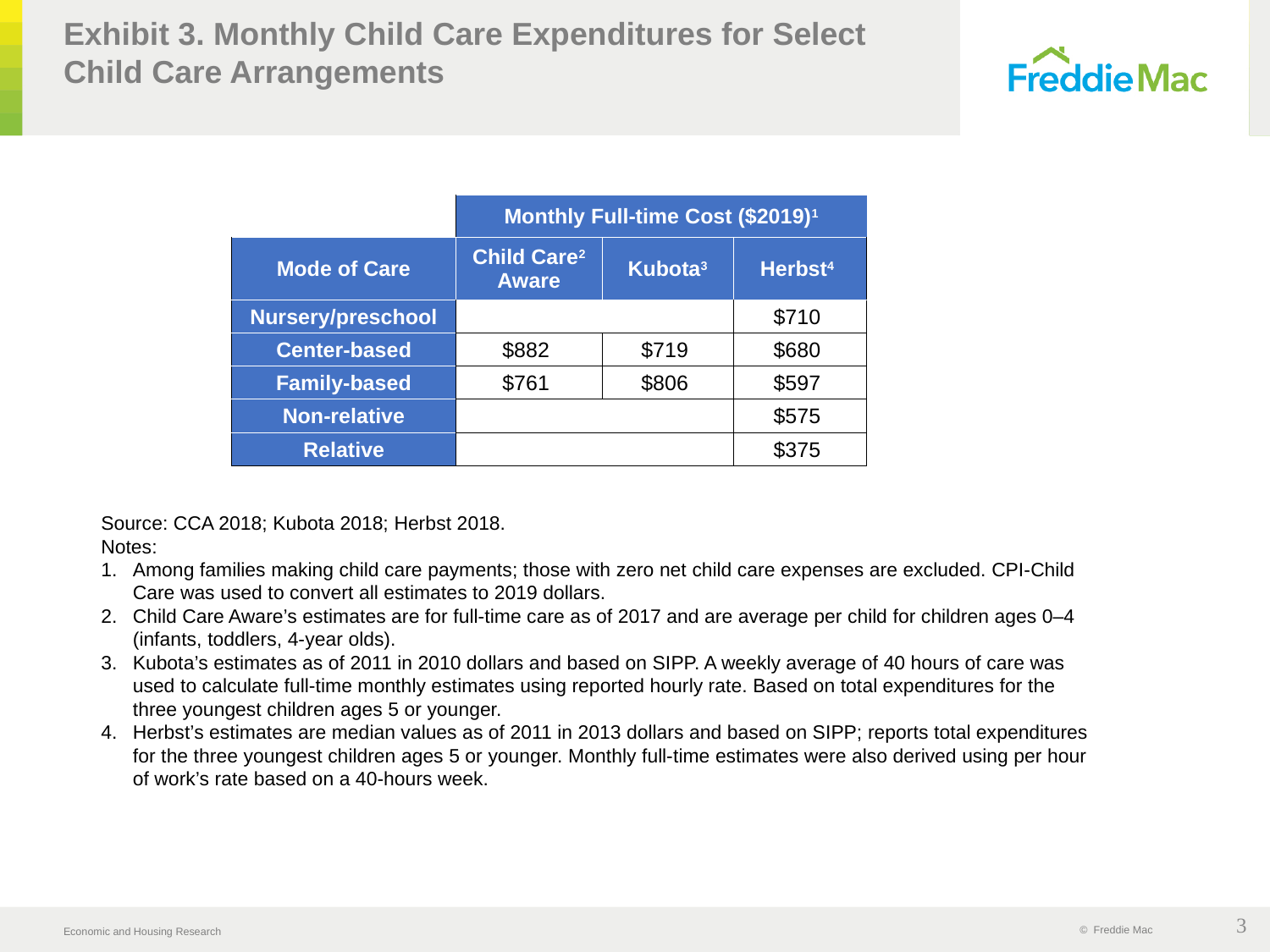

# Exhibit 3. Monthly Child Care Expenditures for Select Child Care Arrangements
|  | Monthly Full-time Cost ($2019)1 |  |  |
| --- | --- | --- | --- |
| Mode of Care | Child Care2 Aware | Kubota3 | Herbst4 |
| Nursery/preschool |  |  | $710 |
| Center-based | $882 | $719 | $680 |
| Family-based | $761 | $806 | $597 |
| Non-relative |  |  | $575 |
| Relative |  |  | $375 |
Source: CCA 2018; Kubota 2018; Herbst 2018.
Notes:
Among families making child care payments; those with zero net child care expenses are excluded. CPI-Child Care was used to convert all estimates to 2019 dollars.
Child Care Aware’s estimates are for full-time care as of 2017 and are average per child for children ages 0–4 (infants, toddlers, 4-year olds).
Kubota’s estimates as of 2011 in 2010 dollars and based on SIPP. A weekly average of 40 hours of care was used to calculate full-time monthly estimates using reported hourly rate. Based on total expenditures for the three youngest children ages 5 or younger.
Herbst’s estimates are median values as of 2011 in 2013 dollars and based on SIPP; reports total expenditures for the three youngest children ages 5 or younger. Monthly full-time estimates were also derived using per hour of work’s rate based on a 40-hours week.
3